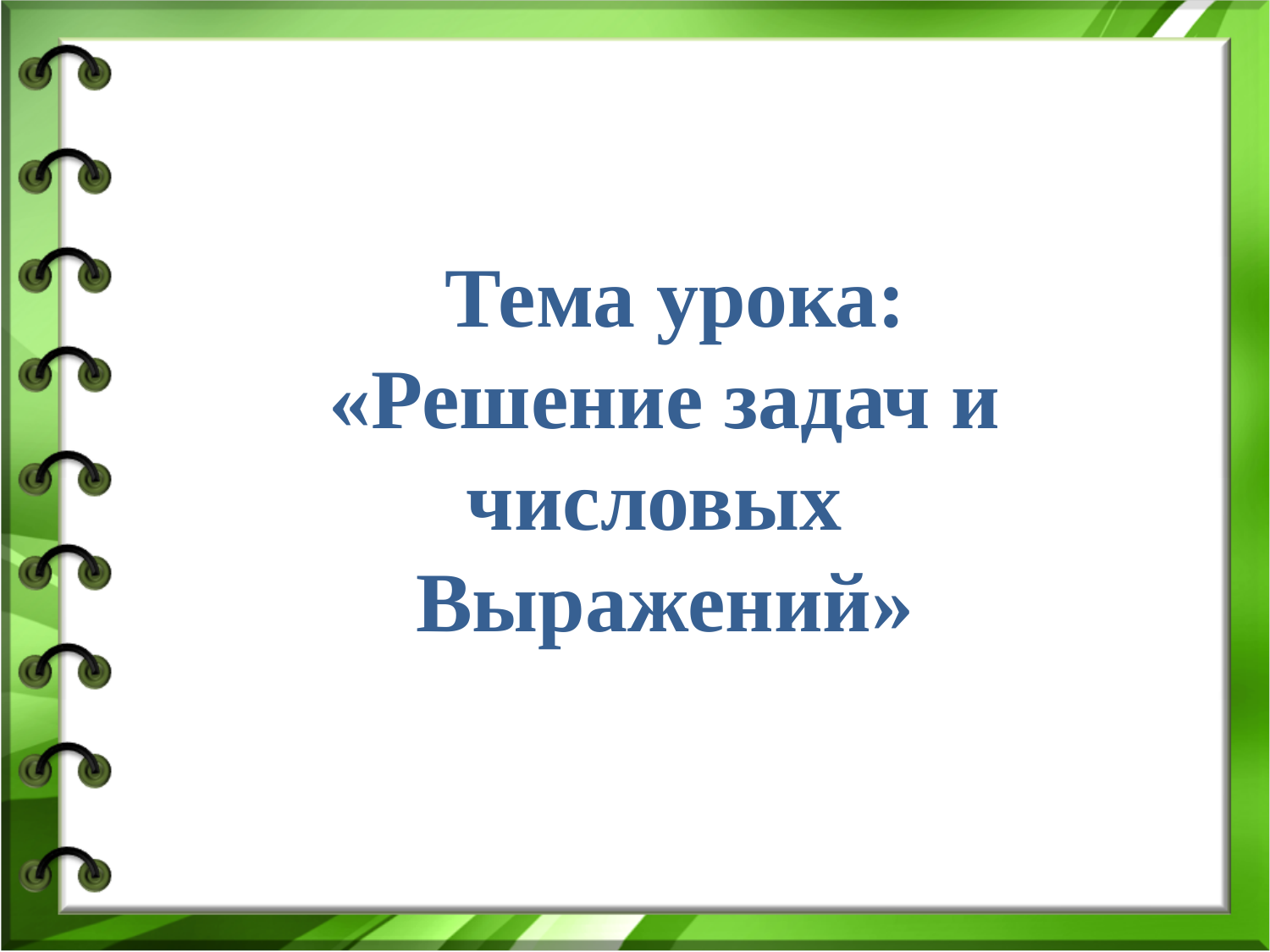

Тема урока:
«Решение задач и числовых
Выражений»